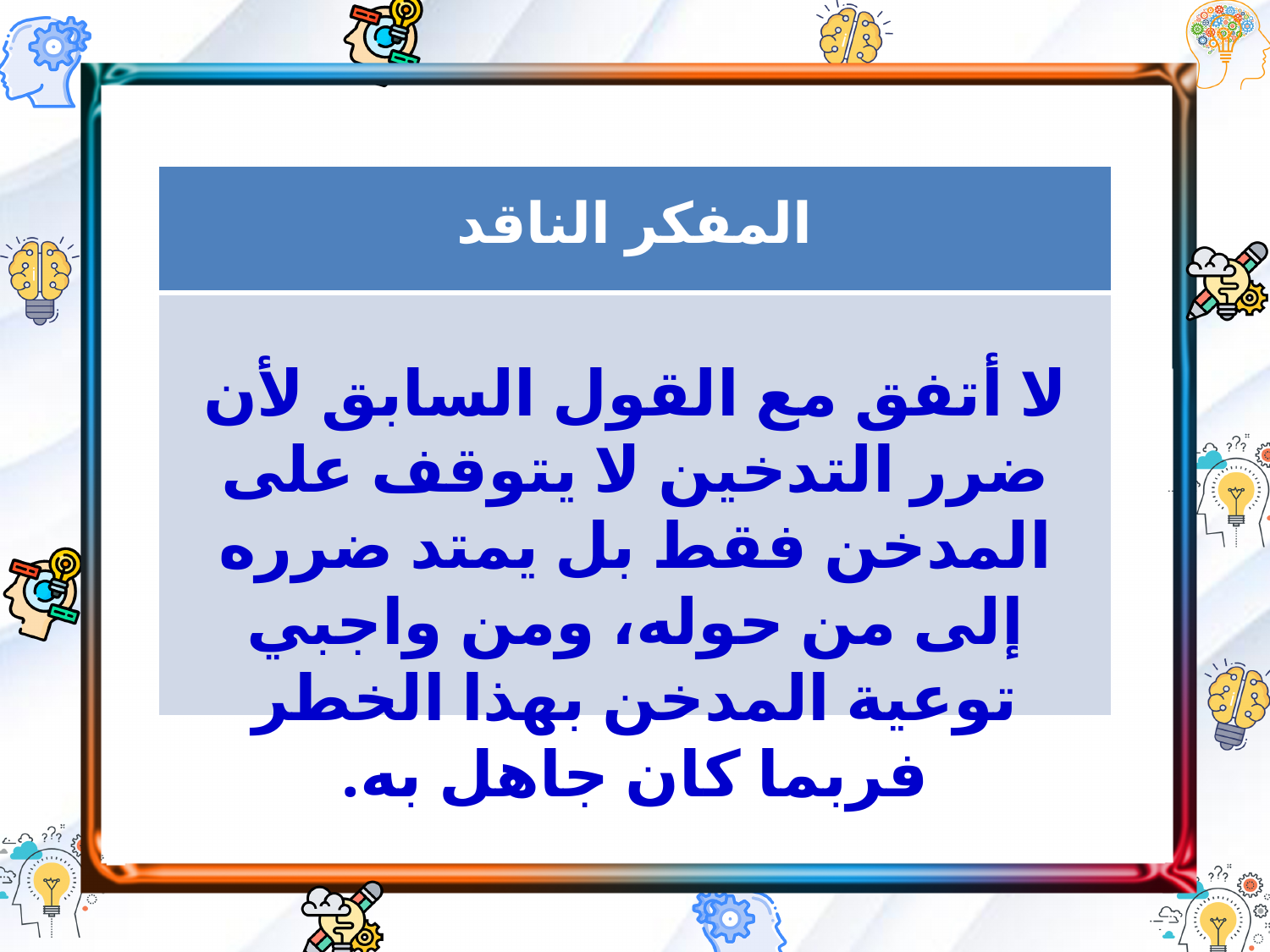

| المفكر الناقد |
| --- |
|  |
لا أتفق مع القول السابق لأن ضرر التدخين لا يتوقف على المدخن فقط بل يمتد ضرره إلى من حوله، ومن واجبي توعية المدخن بهذا الخطر فربما كان جاهل به.